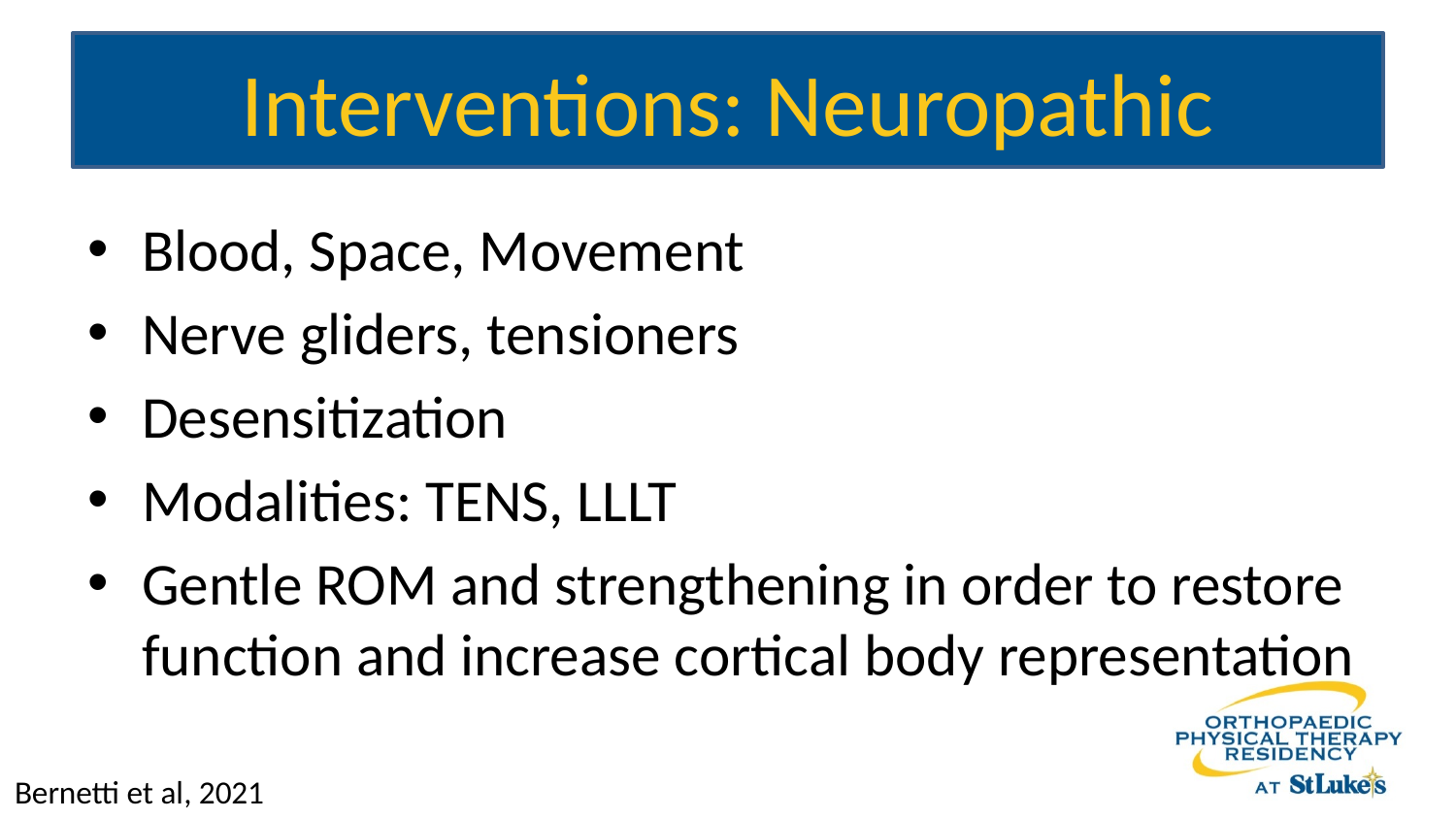

# Interventions: Neuropathic
Blood, Space, Movement
Nerve gliders, tensioners
Desensitization
Modalities: TENS, LLLT
Gentle ROM and strengthening in order to restore function and increase cortical body representation
Bernetti et al, 2021